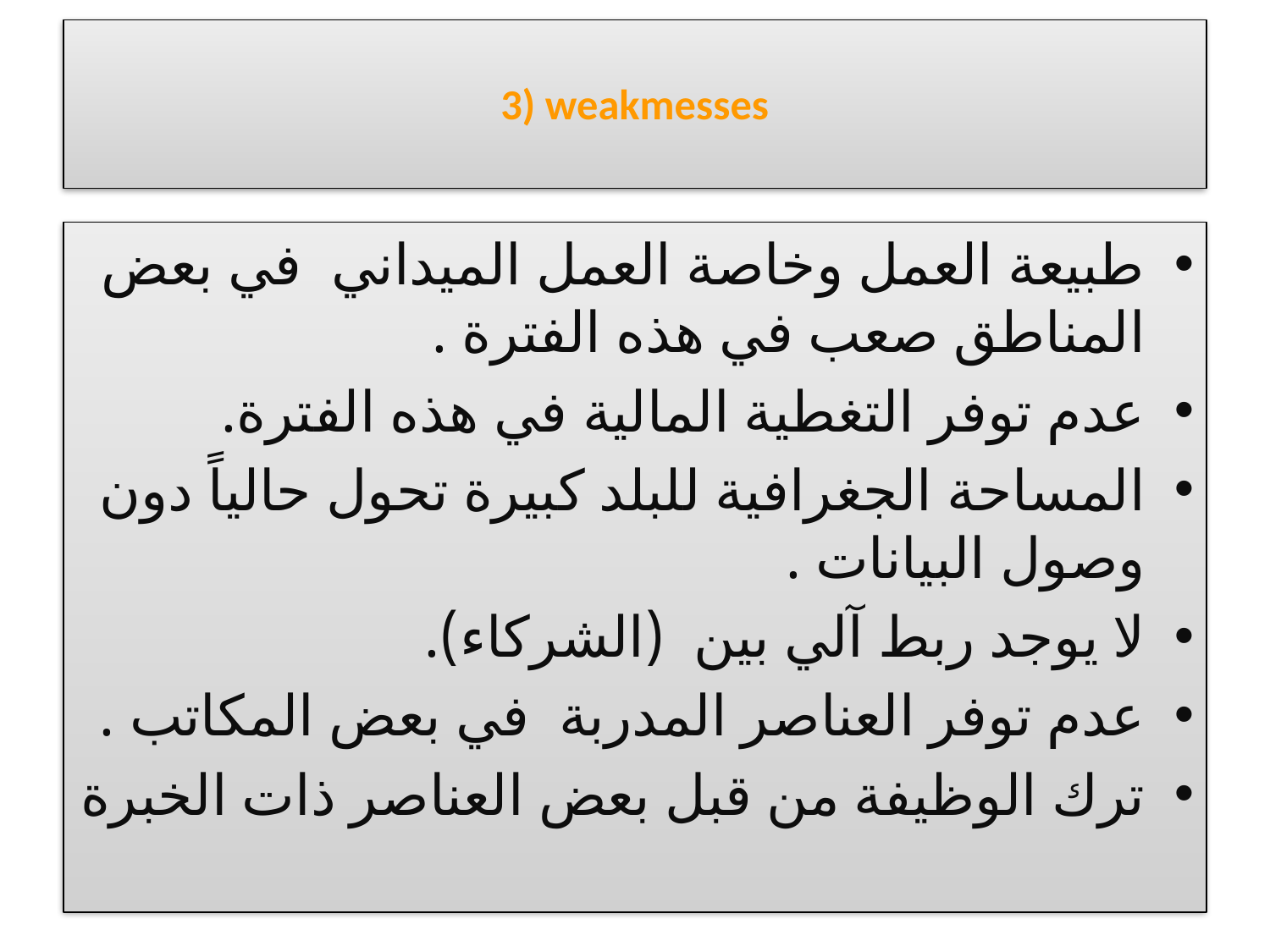

# 3) weakmesses
طبيعة العمل وخاصة العمل الميداني  في بعض المناطق صعب في هذه الفترة .
عدم توفر التغطية المالية في هذه الفترة.
المساحة الجغرافية للبلد كبيرة تحول حالياً دون وصول البيانات .
لا يوجد ربط آلي بين  (الشركاء).
عدم توفر العناصر المدربة  في بعض المكاتب .
ترك الوظيفة من قبل بعض العناصر ذات الخبرة